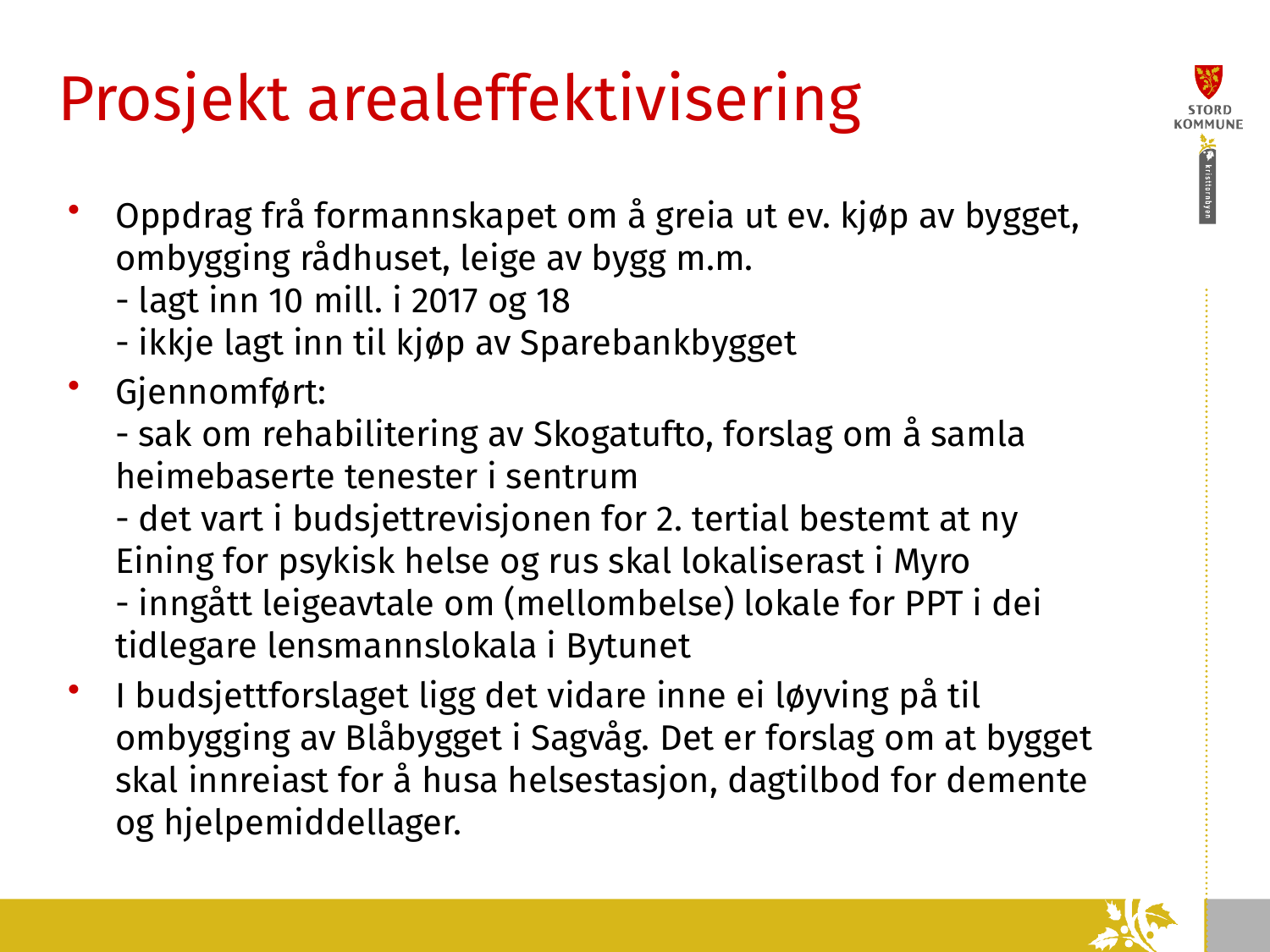

# Prosjekt arealeffektivisering
Oppdrag frå formannskapet om å greia ut ev. kjøp av bygget, ombygging rådhuset, leige av bygg m.m.
- lagt inn 10 mill. i 2017 og 18
- ikkje lagt inn til kjøp av Sparebankbygget
Gjennomført:
- sak om rehabilitering av Skogatufto, forslag om å samla heimebaserte tenester i sentrum
- det vart i budsjettrevisjonen for 2. tertial bestemt at ny Eining for psykisk helse og rus skal lokaliserast i Myro
- inngått leigeavtale om (mellombelse) lokale for PPT i dei tidlegare lensmannslokala i Bytunet
I budsjettforslaget ligg det vidare inne ei løyving på til ombygging av Blåbygget i Sagvåg. Det er forslag om at bygget skal innreiast for å husa helsestasjon, dagtilbod for demente og hjelpemiddellager.